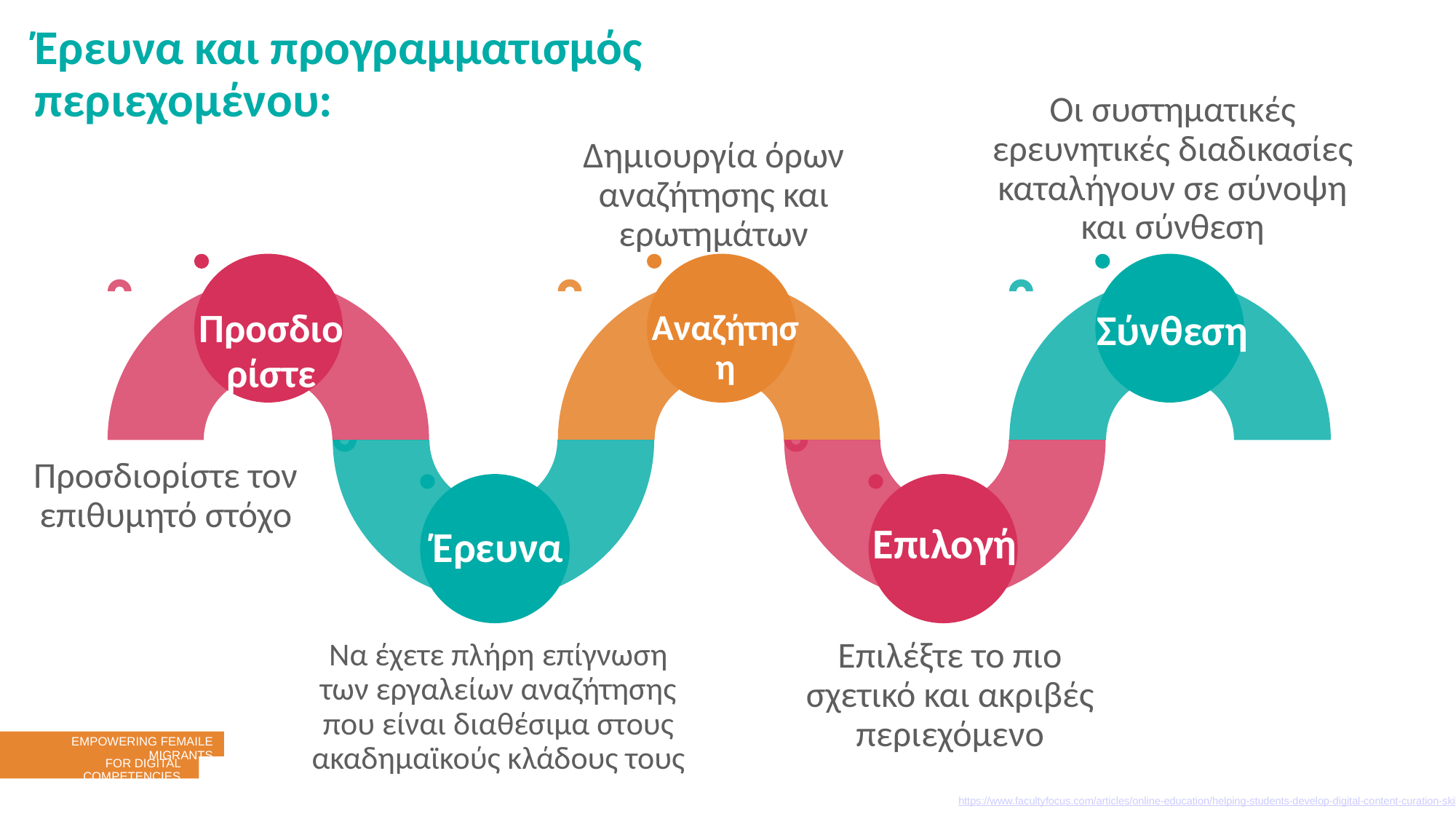

Έρευνα και προγραμματισμός περιεχομένου:
Οι συστηματικές ερευνητικές διαδικασίες καταλήγουν σε σύνοψη και σύνθεση
Δημιουργία όρων αναζήτησης και ερωτημάτων
Προσδιορίστε

Αναζήτηση

Σύνθεση

Προσδιορίστε τον επιθυμητό στόχο
Επιλογή
Έρευνα

Επιλέξτε το πιο σχετικό και ακριβές περιεχόμενο
Να έχετε πλήρη επίγνωση των εργαλείων αναζήτησης που είναι διαθέσιμα στους ακαδημαϊκούς κλάδους τους
SOURCE: https://www.facultyfocus.com/articles/online-education/helping-students-develop-digital-content-curation-skills/